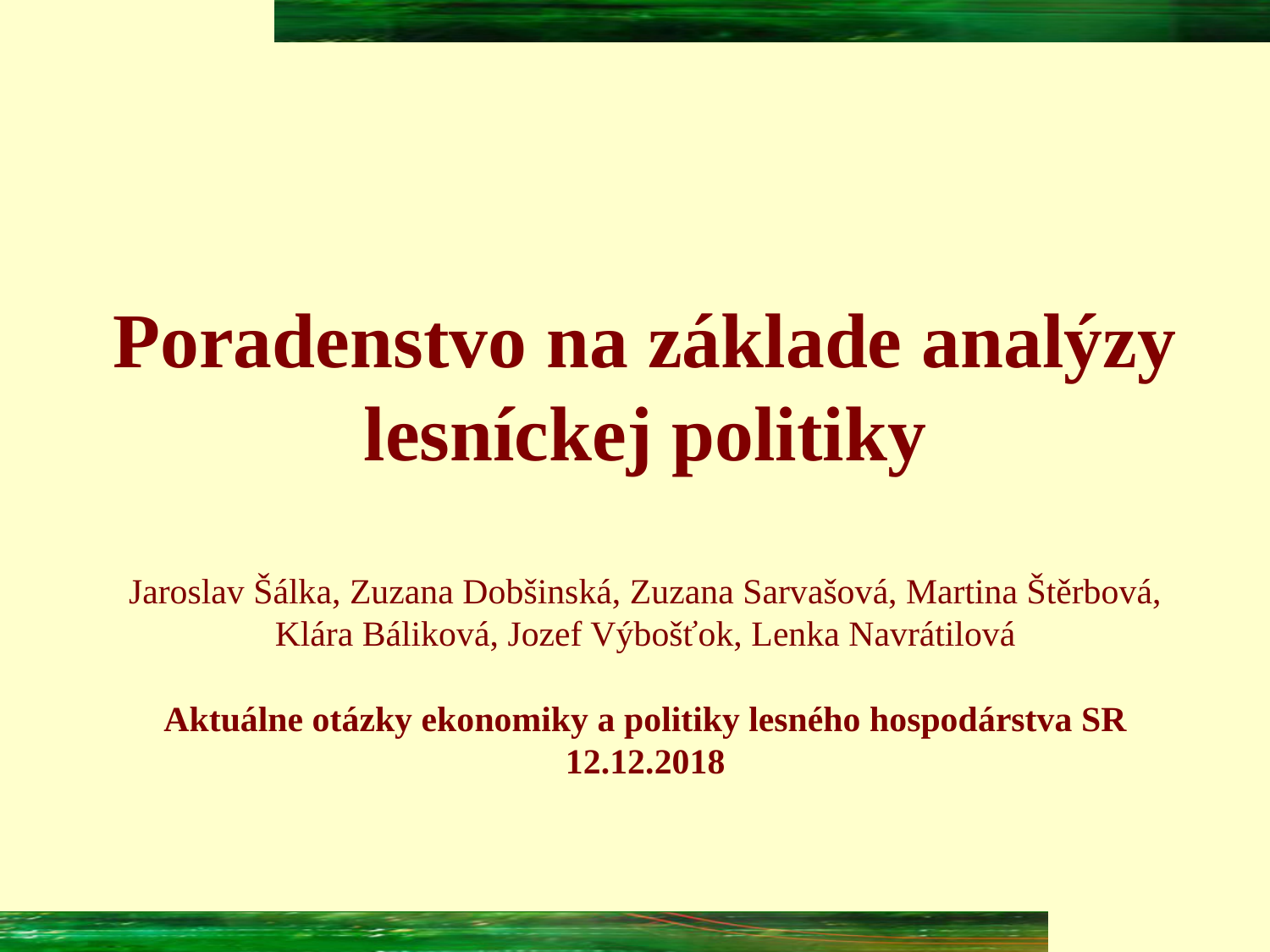

# Poradenstvo na základe analýzy lesníckej politiky Jaroslav Šálka, Zuzana Dobšinská, Zuzana Sarvašová, Martina Štěrbová, Klára Báliková, Jozef Výbošťok, Lenka Navrátilová Aktuálne otázky ekonomiky a politiky lesného hospodárstva SR 12.12.2018